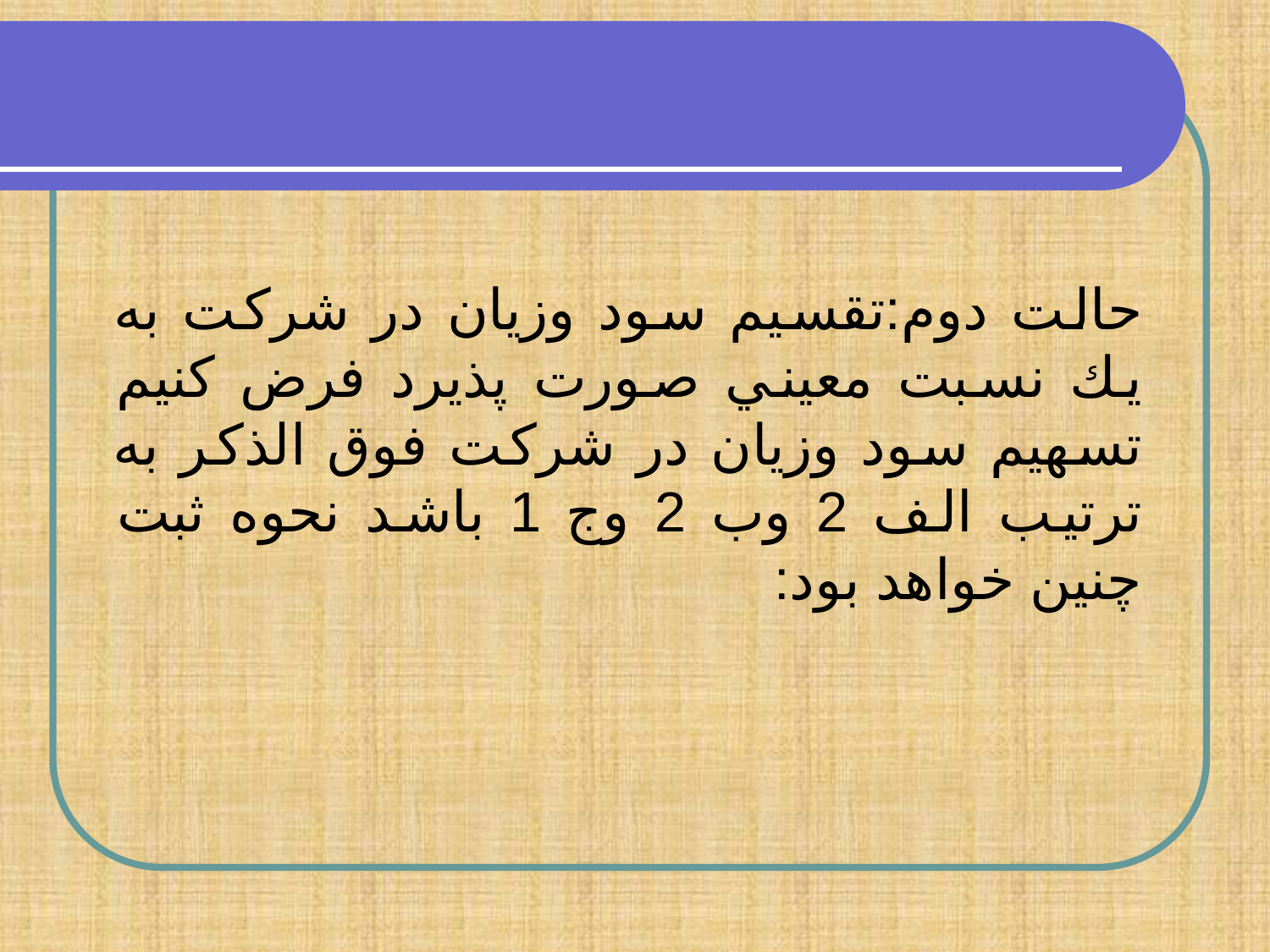

حالت دوم:تقسيم سود وزيان در شركت به يك نسبت معيني صورت پذيرد فرض كنيم تسهيم سود وزيان در شركت فوق الذكر به ترتيب الف 2 وب 2 وج 1 باشد نحوه ثبت چنين خواهد بود: